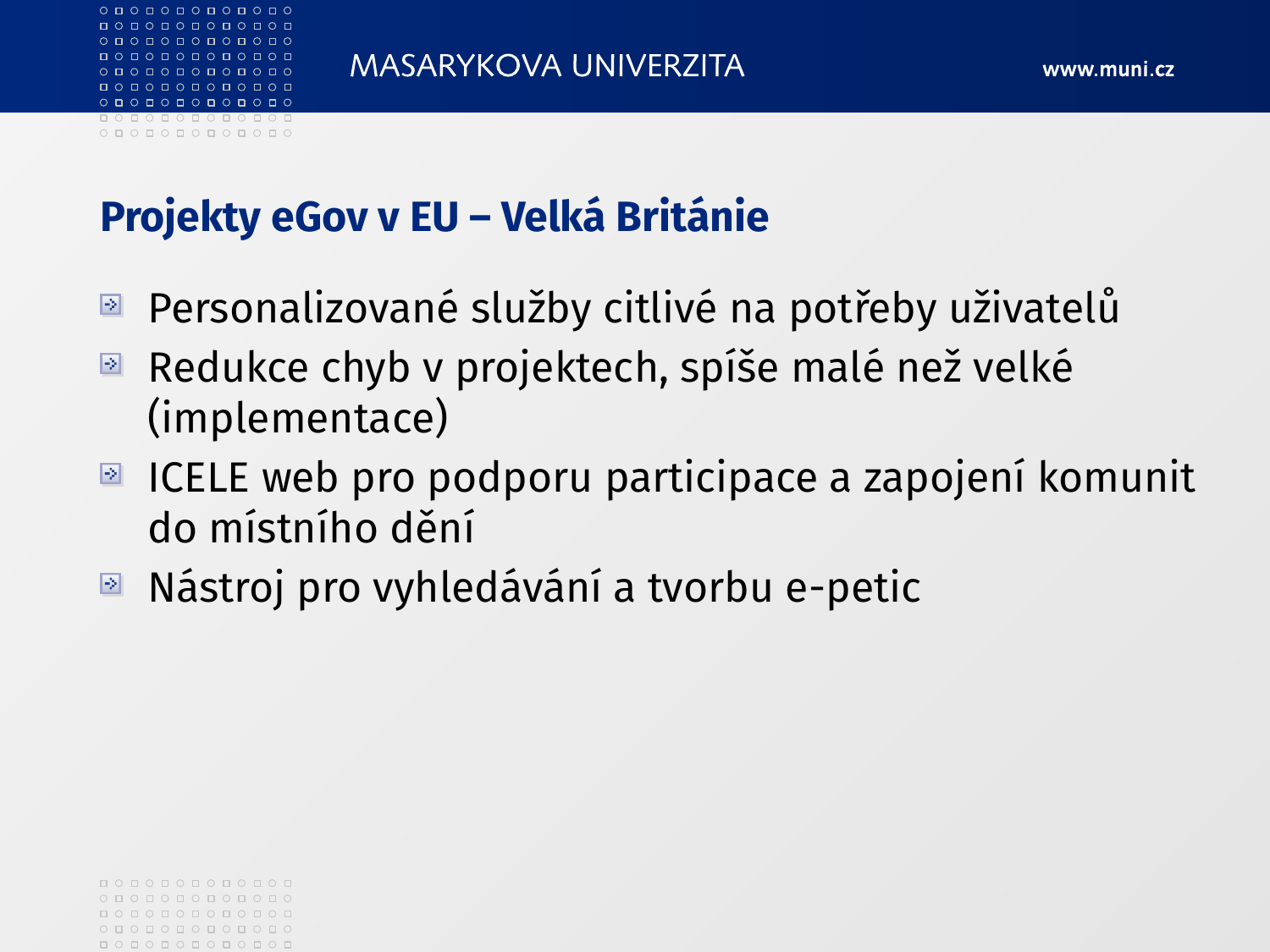

# Projekty eGov v EU – Velká Británie
Personalizované služby citlivé na potřeby uživatelů
Redukce chyb v projektech, spíše malé než velké (implementace)
ICELE web pro podporu participace a zapojení komunit do místního dění
Nástroj pro vyhledávání a tvorbu e-petic